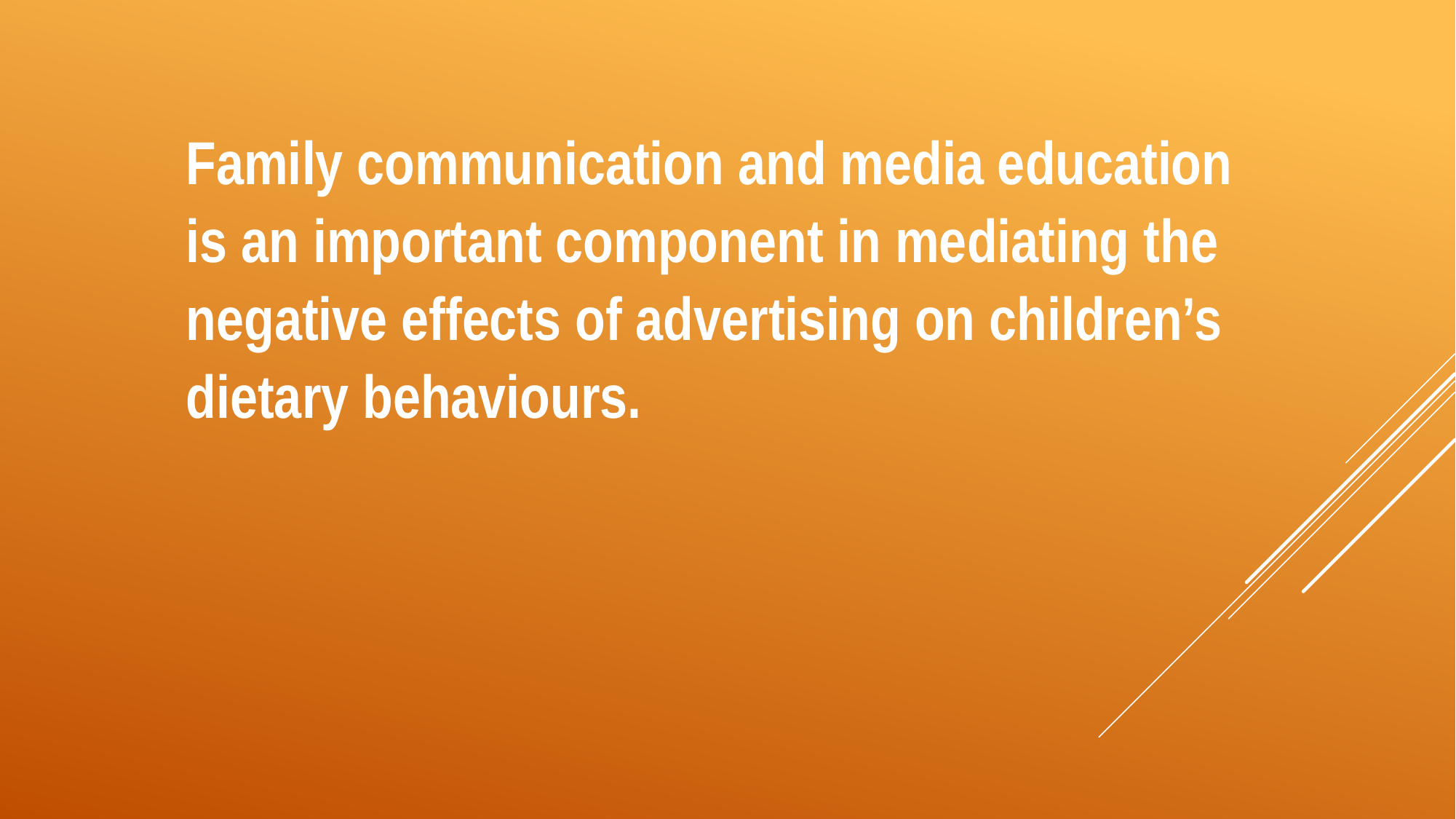

Family communication and media education is an important component in mediating the negative effects of advertising on children’s dietary behaviours.